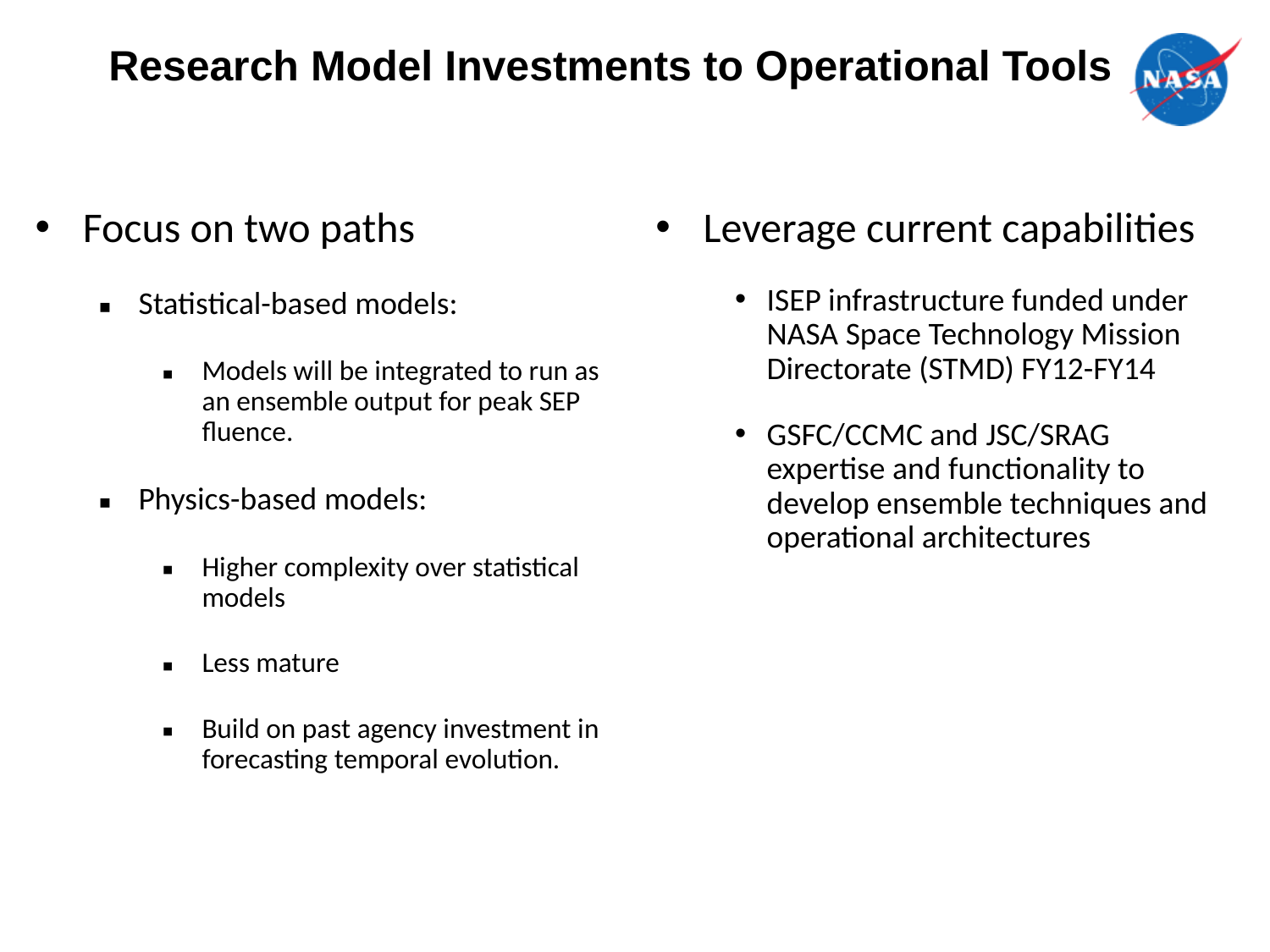

# Research Model Investments to Operational Tools
Focus on two paths
Statistical-based models:
Models will be integrated to run as an ensemble output for peak SEP fluence.
Physics-based models:
Higher complexity over statistical models
Less mature
Build on past agency investment in forecasting temporal evolution.
Leverage current capabilities
ISEP infrastructure funded under NASA Space Technology Mission Directorate (STMD) FY12-FY14
GSFC/CCMC and JSC/SRAG expertise and functionality to develop ensemble techniques and operational architectures